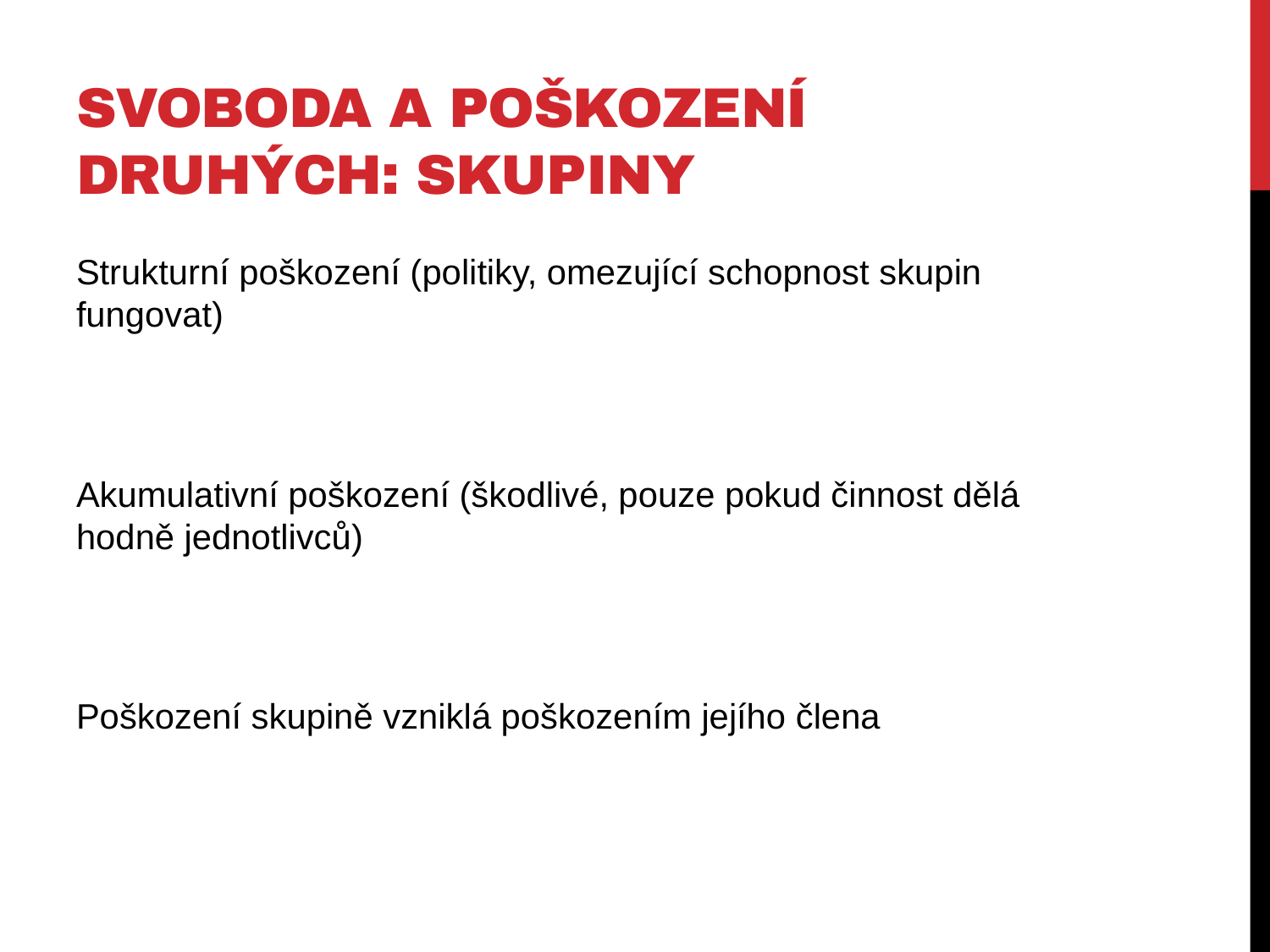

# Svoboda a poškození druhých: skupiny
Strukturní poškození (politiky, omezující schopnost skupin fungovat)

Akumulativní poškození (škodlivé, pouze pokud činnost dělá hodně jednotlivců)

Poškození skupině vzniklá poškozením jejího člena